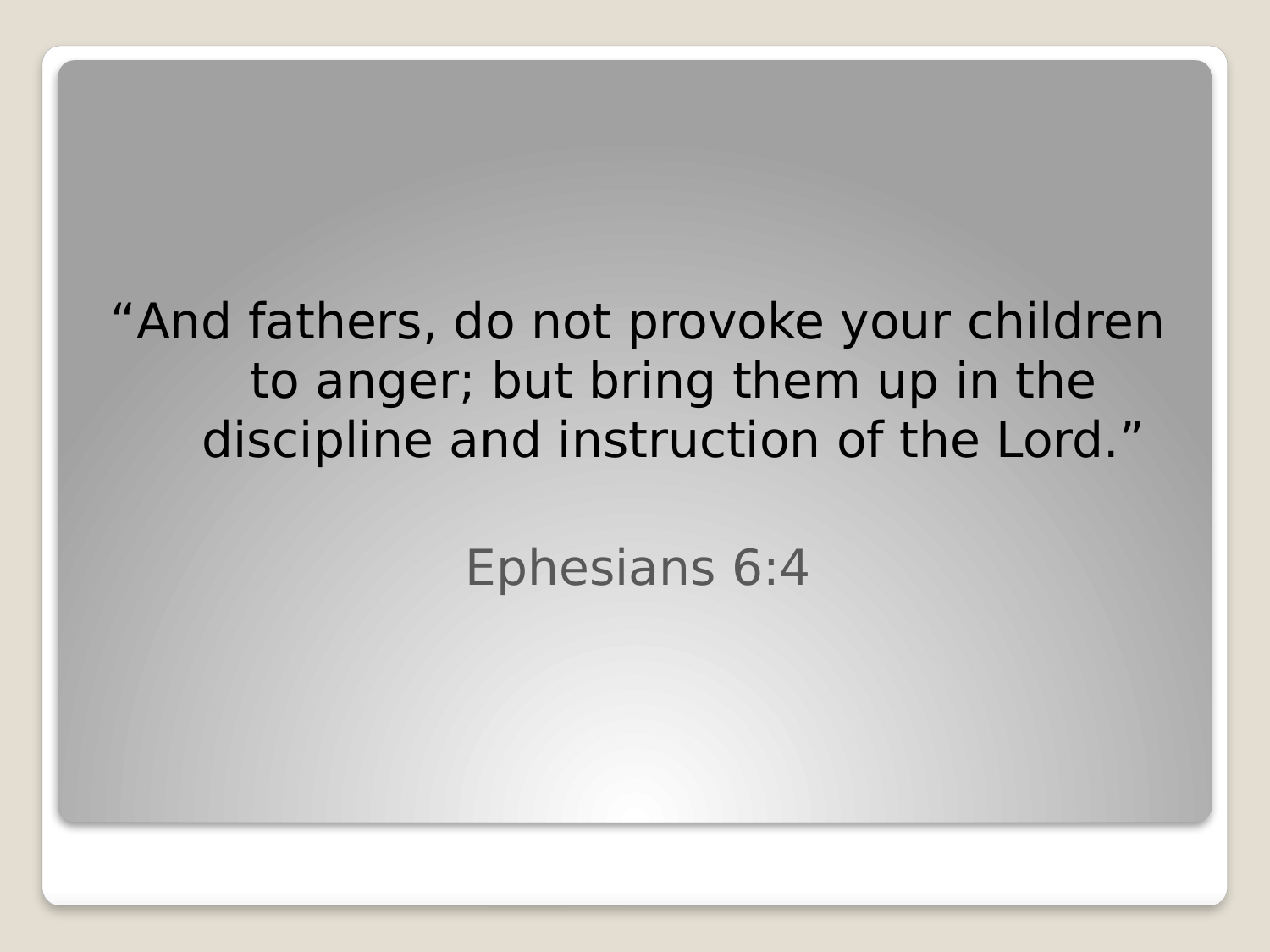

“And fathers, do not provoke your children to anger; but bring them up in the discipline and instruction of the Lord.”

Ephesians 6:4